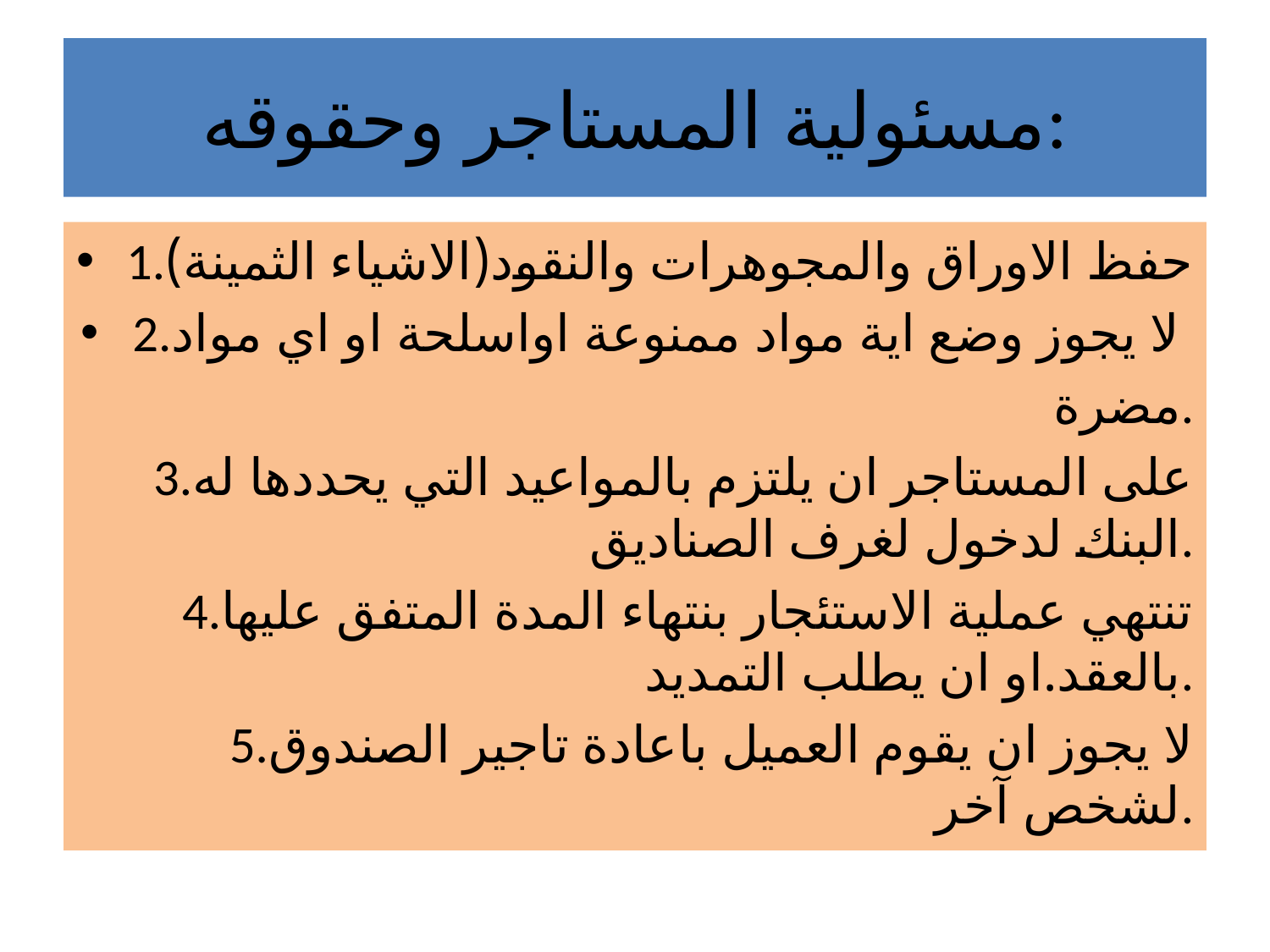

# مسئولية المستاجر وحقوقه:
1.حفظ الاوراق والمجوهرات والنقود(الاشياء الثمينة)
2.لا يجوز وضع اية مواد ممنوعة اواسلحة او اي مواد
مضرة.
3.على المستاجر ان يلتزم بالمواعيد التي يحددها له البنك لدخول لغرف الصناديق.
4.تنتهي عملية الاستئجار بنتهاء المدة المتفق عليها بالعقد.او ان يطلب التمديد.
5.لا يجوز ان يقوم العميل باعادة تاجير الصندوق لشخص آخر.